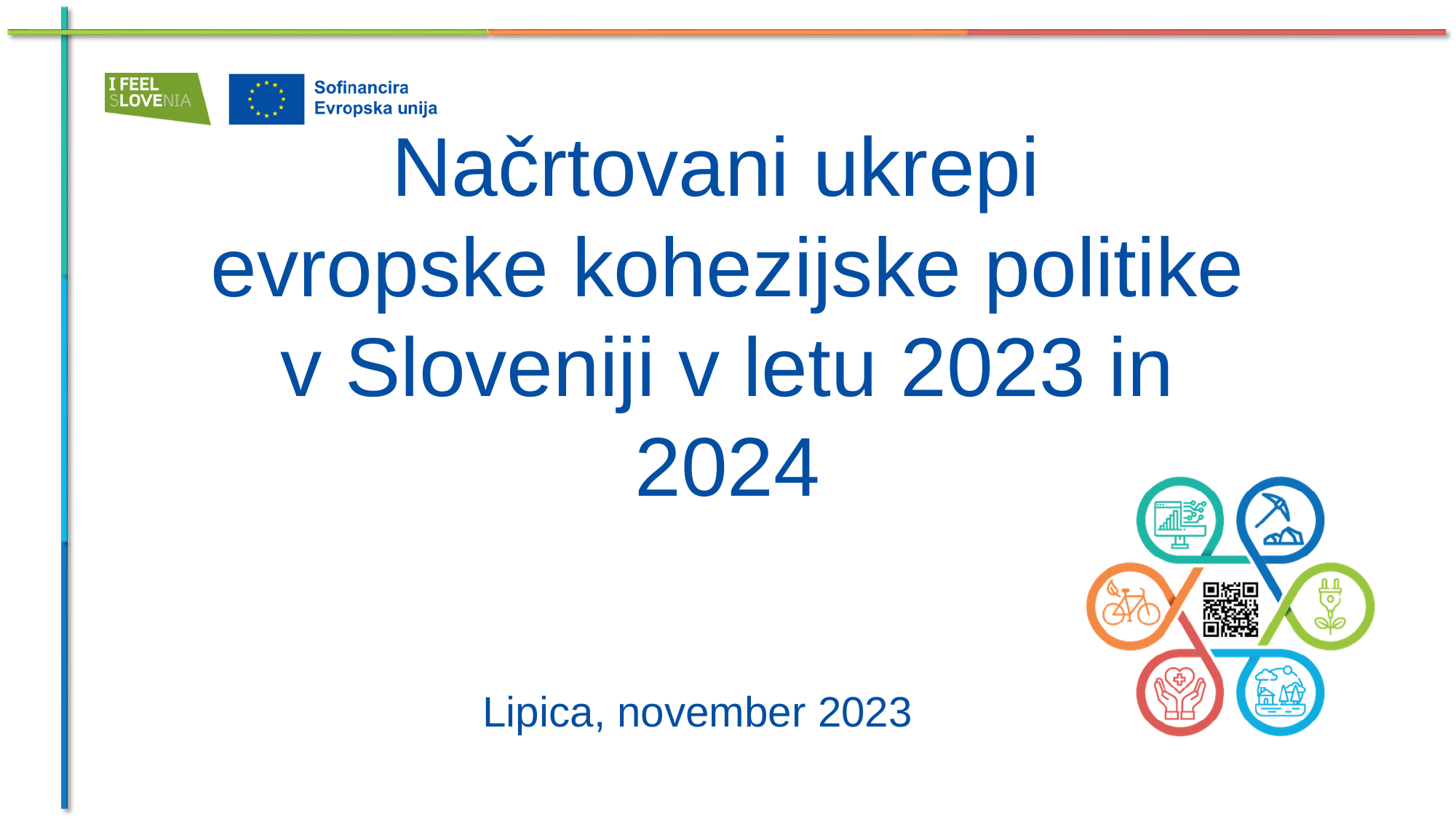

# Načrtovani ukrepi evropske kohezijske politike v Sloveniji v letu 2023 in 2024
Lipica, november 2023